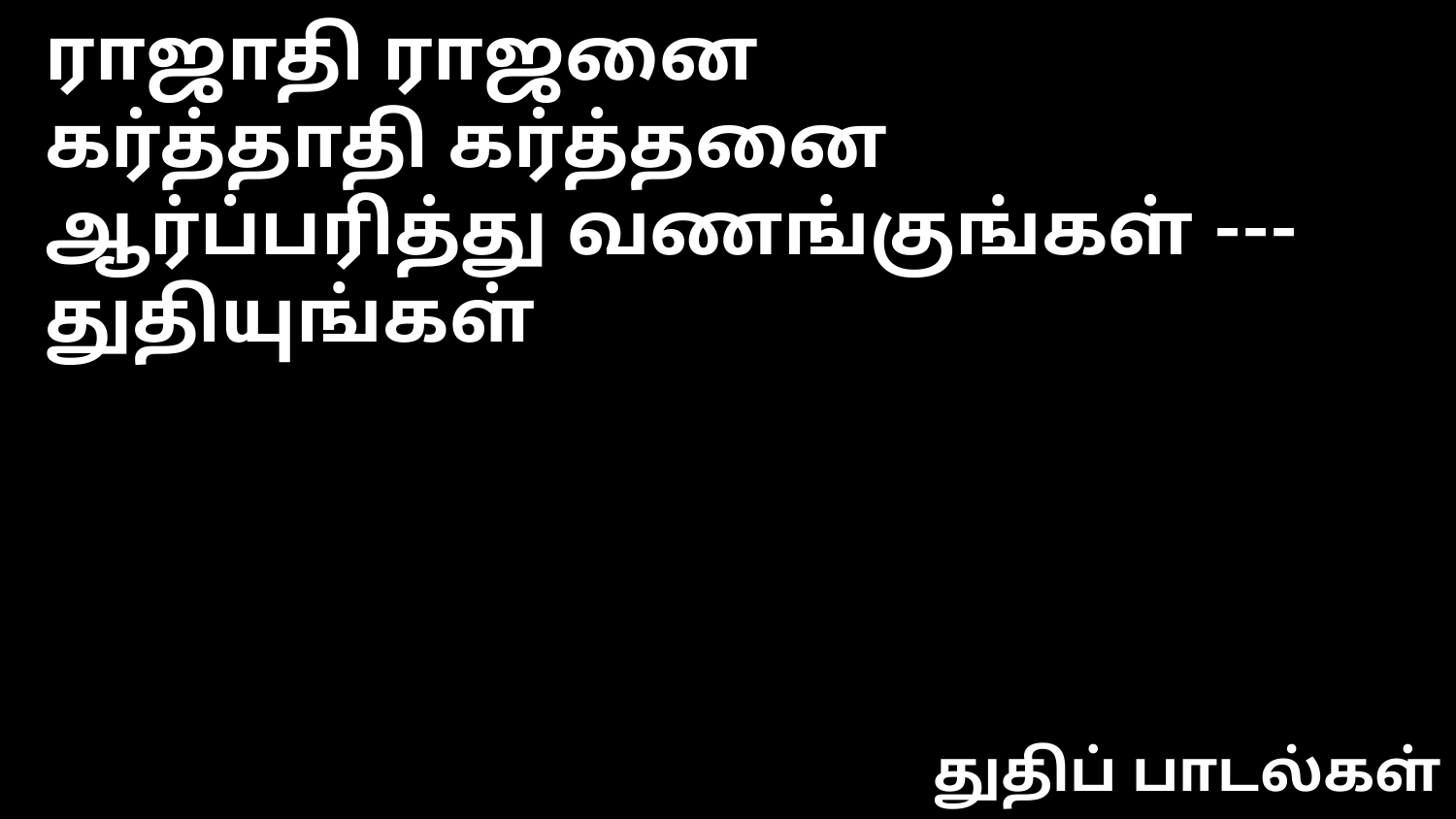

ராஜாதி ராஜனை
கர்த்தாதி கர்த்தனை
ஆர்ப்பரித்து வணங்குங்கள் --- துதியுங்கள்

துதிப் பாடல்கள்